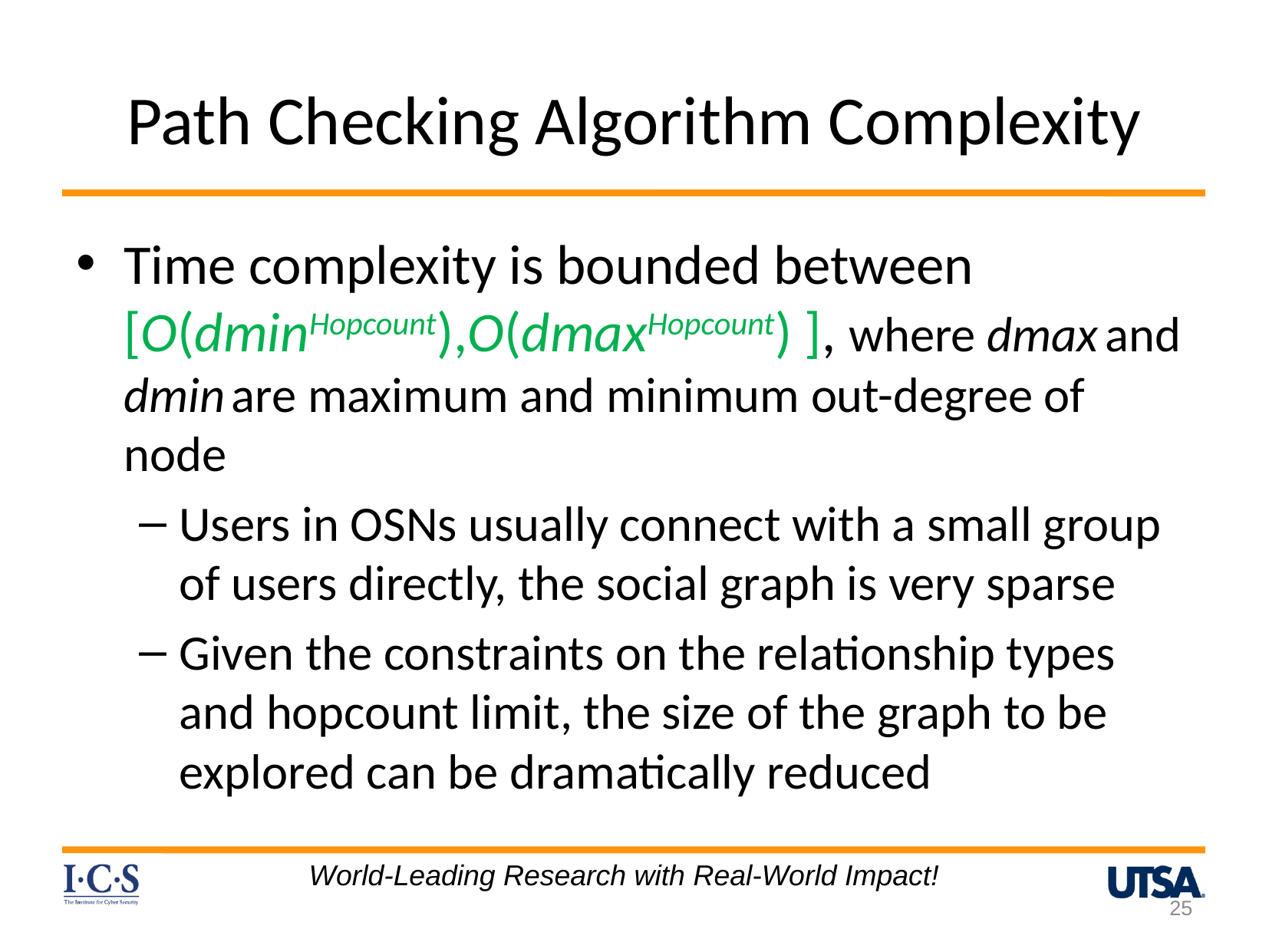

# Path Checking Algorithm Complexity
Time complexity is bounded between [O(dminHopcount),O(dmaxHopcount) ], where dmax and dmin are maximum and minimum out-degree of node
Users in OSNs usually connect with a small group of users directly, the social graph is very sparse
Given the constraints on the relationship types and hopcount limit, the size of the graph to be explored can be dramatically reduced

World-Leading Research with Real-World Impact!
25